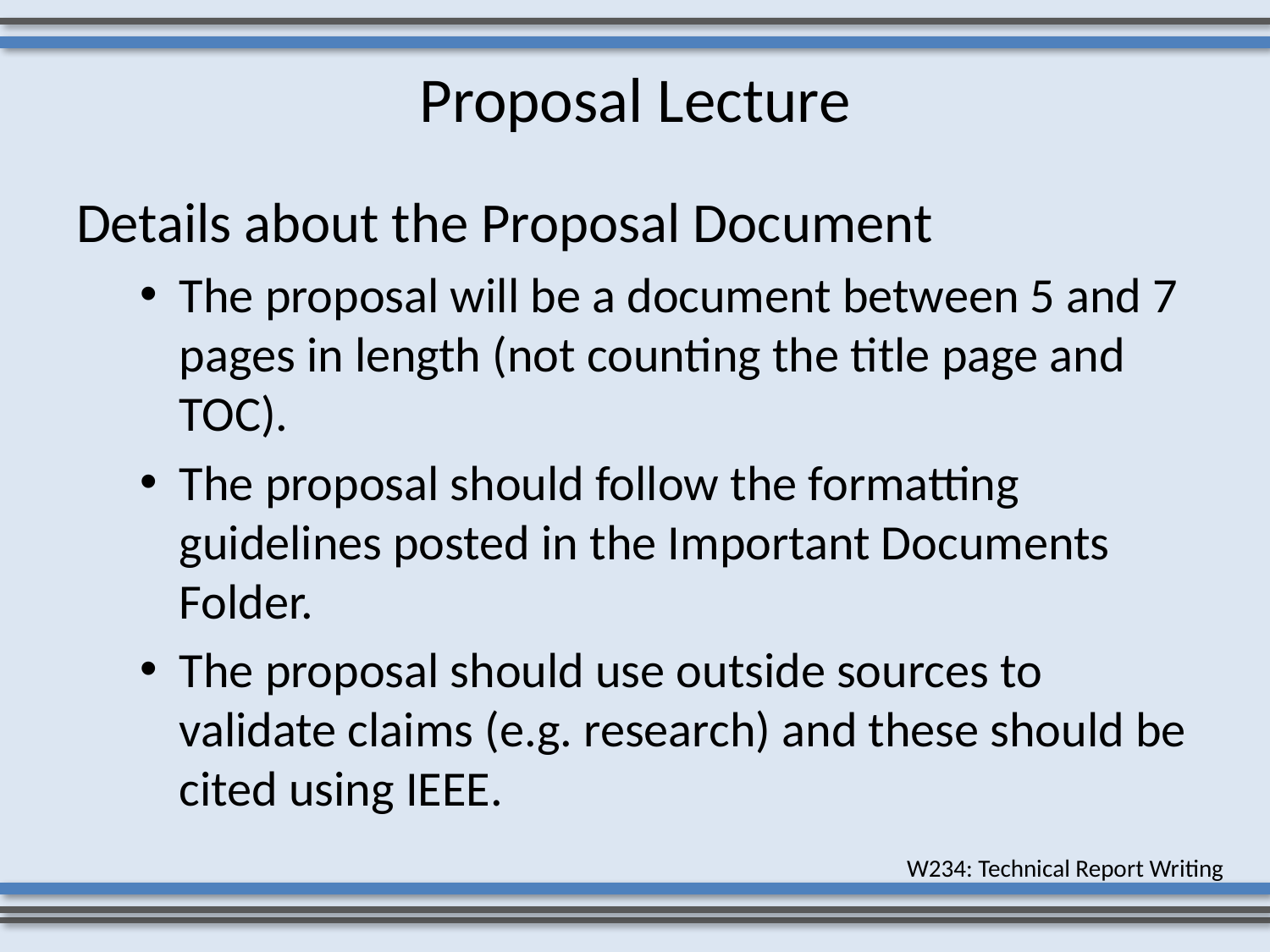

# Proposal Lecture
Details about the Proposal Document
The proposal will be a document between 5 and 7 pages in length (not counting the title page and TOC).
The proposal should follow the formatting guidelines posted in the Important Documents Folder.
The proposal should use outside sources to validate claims (e.g. research) and these should be cited using IEEE.
W234: Technical Report Writing